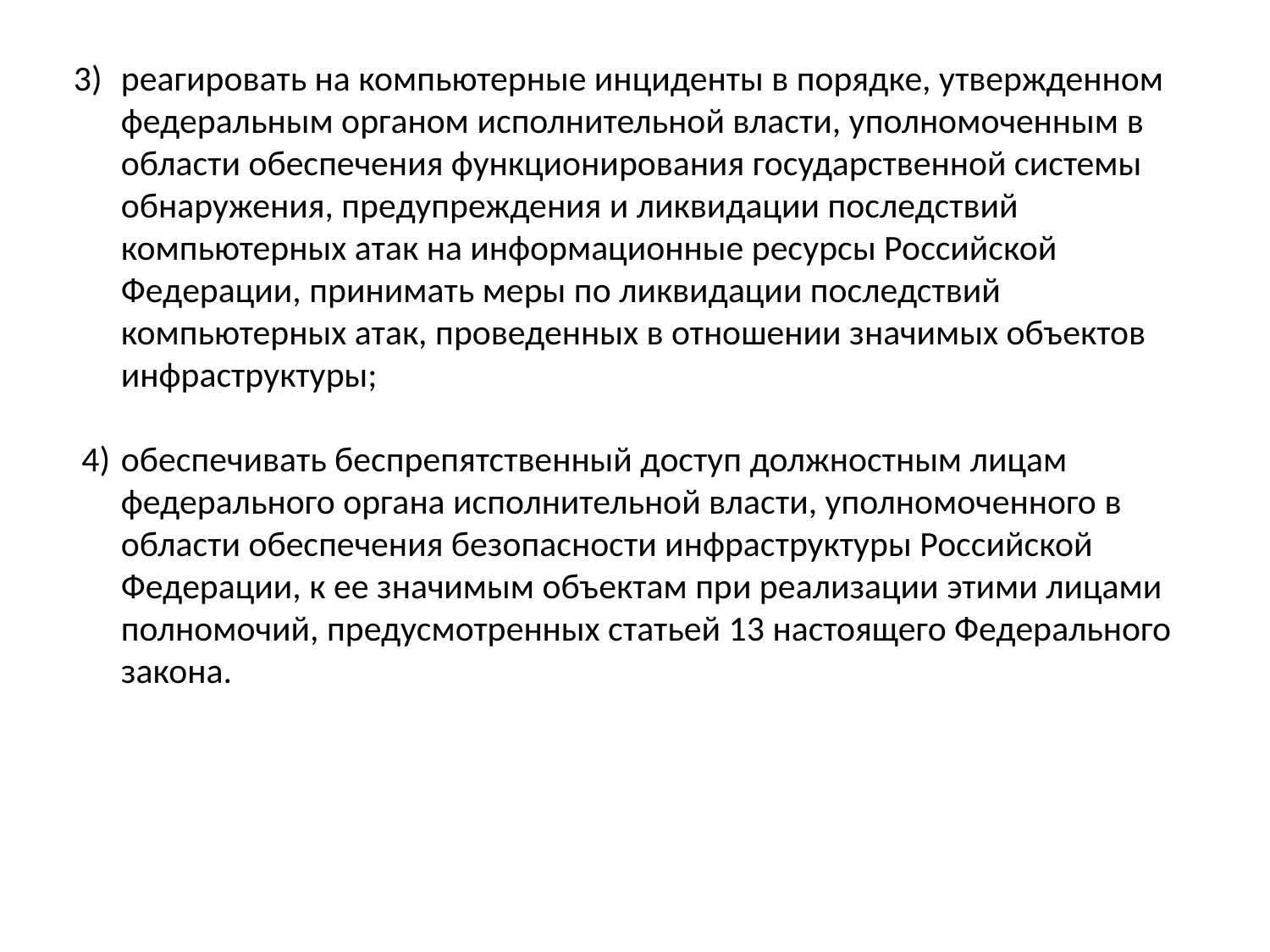

3)	реагировать на компьютерные инциденты в порядке, утвержденном федеральным органом исполнительной власти, уполномоченным в области обеспечения функционирования государственной системы обнаружения, предупреждения и ликвидации последствий компьютерных атак на информационные ресурсы Российской Федерации, принимать меры по ликвидации последствий компьютерных атак, проведенных в отношении значимых объектов инфраструктуры;

   4) 	обеспечивать беспрепятственный доступ должностным лицам федерального органа исполнительной власти, уполномоченного в области обеспечения безопасности инфраструктуры Российской Федерации, к ее значимым объектам при реализации этими лицами полномочий, предусмотренных статьей 13 настоящего Федерального закона.